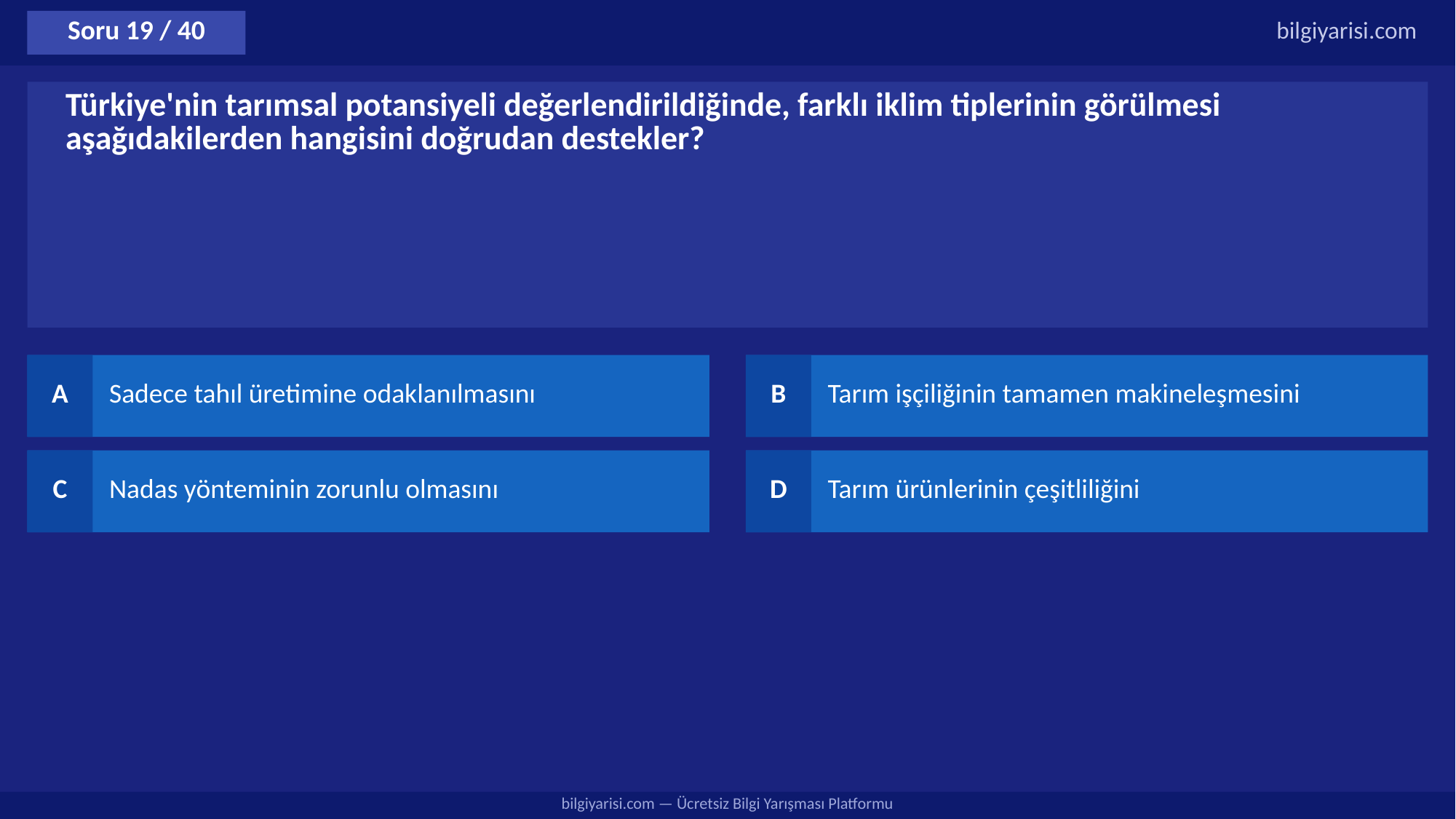

Soru 19 / 40
bilgiyarisi.com

Türkiye'nin tarımsal potansiyeli değerlendirildiğinde, farklı iklim tiplerinin görülmesi aşağıdakilerden hangisini doğrudan destekler?

A
Sadece tahıl üretimine odaklanılmasını

B
Tarım işçiliğinin tamamen makineleşmesini

C
Nadas yönteminin zorunlu olmasını

D
Tarım ürünlerinin çeşitliliğini
bilgiyarisi.com — Ücretsiz Bilgi Yarışması Platformu